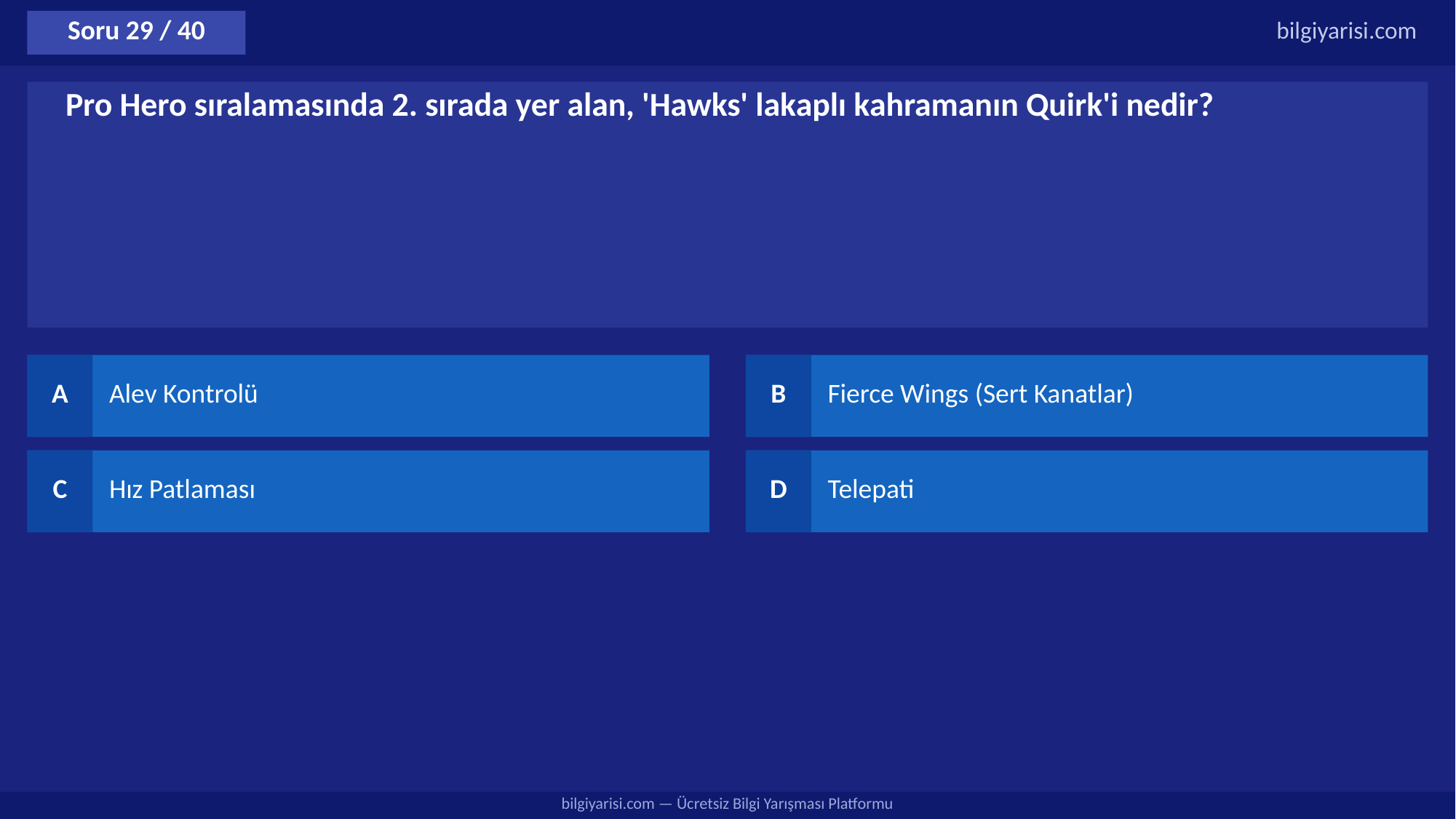

Soru 29 / 40
bilgiyarisi.com

Pro Hero sıralamasında 2. sırada yer alan, 'Hawks' lakaplı kahramanın Quirk'i nedir?

A
Alev Kontrolü

B
Fierce Wings (Sert Kanatlar)

C
Hız Patlaması

D
Telepati
bilgiyarisi.com — Ücretsiz Bilgi Yarışması Platformu